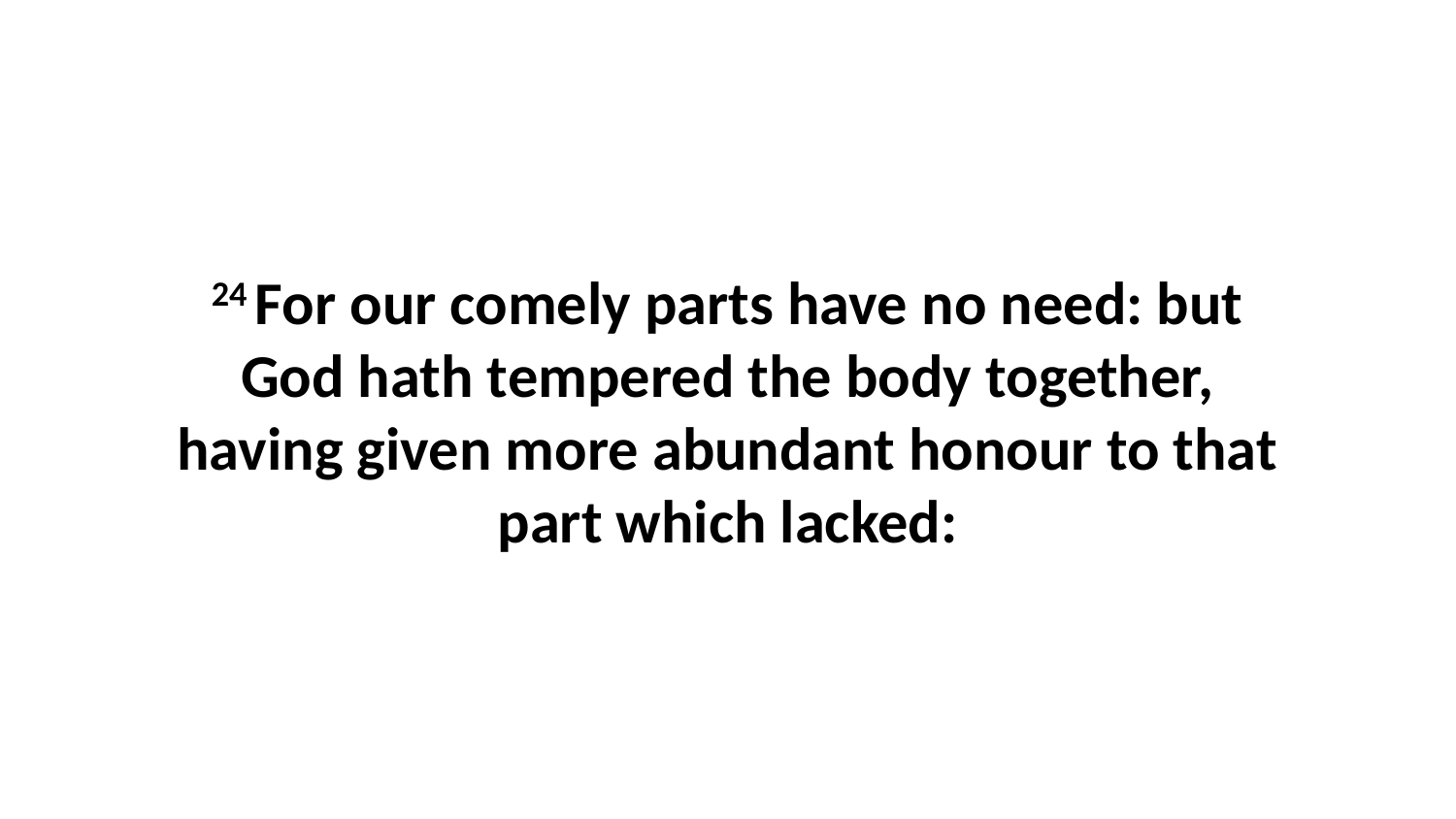

24 For our comely parts have no need: but God hath tempered the body together, having given more abundant honour to that part which lacked: